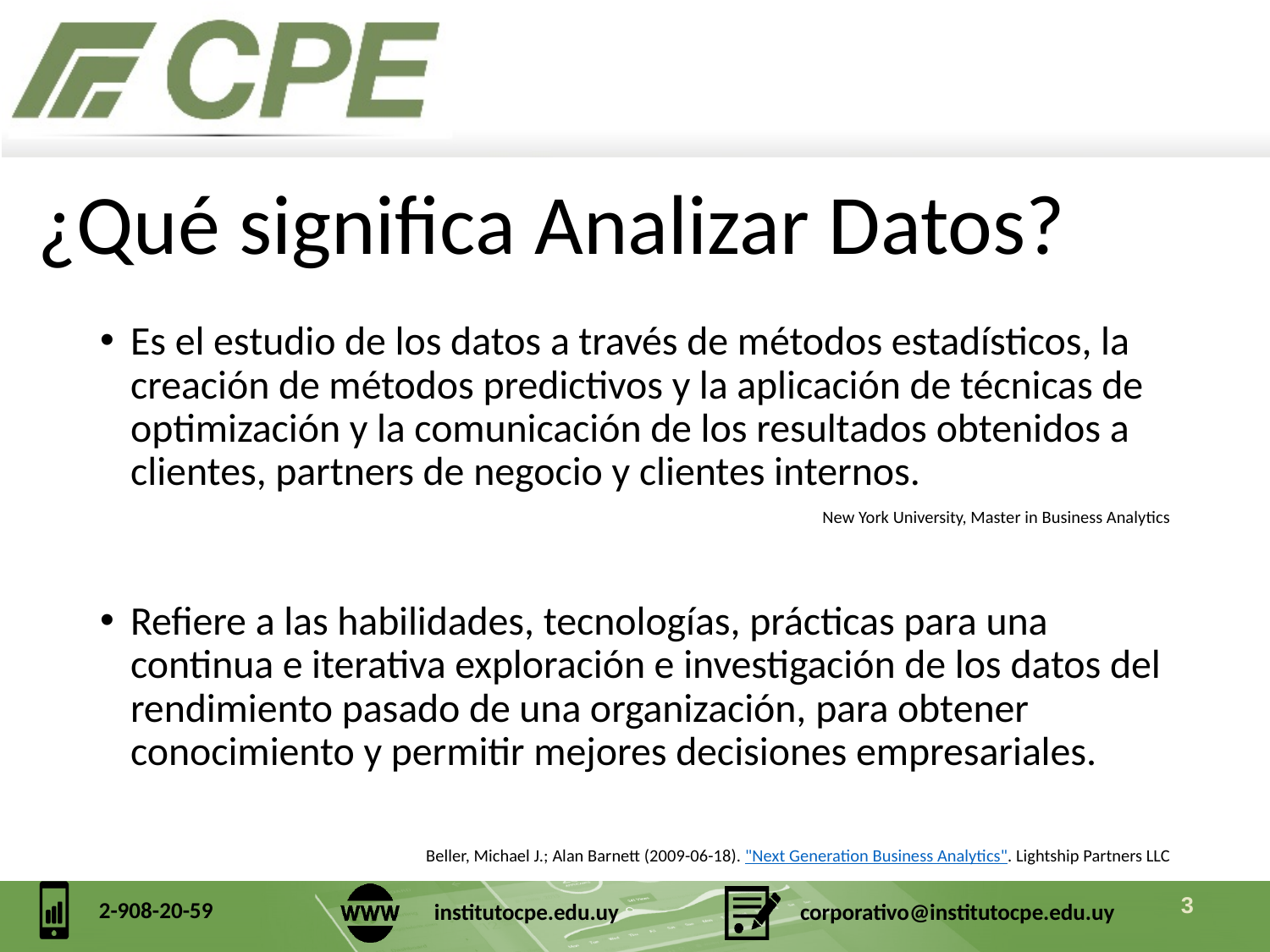

¿Qué significa Analizar Datos?
Es el estudio de los datos a través de métodos estadísticos, la creación de métodos predictivos y la aplicación de técnicas de optimización y la comunicación de los resultados obtenidos a clientes, partners de negocio y clientes internos.
New York University, Master in Business Analytics

Refiere a las habilidades, tecnologías, prácticas para una continua e iterativa exploración e investigación de los datos del rendimiento pasado de una organización, para obtener conocimiento y permitir mejores decisiones empresariales.

Beller, Michael J.; Alan Barnett (2009-06-18). "Next Generation Business Analytics". Lightship Partners LLC